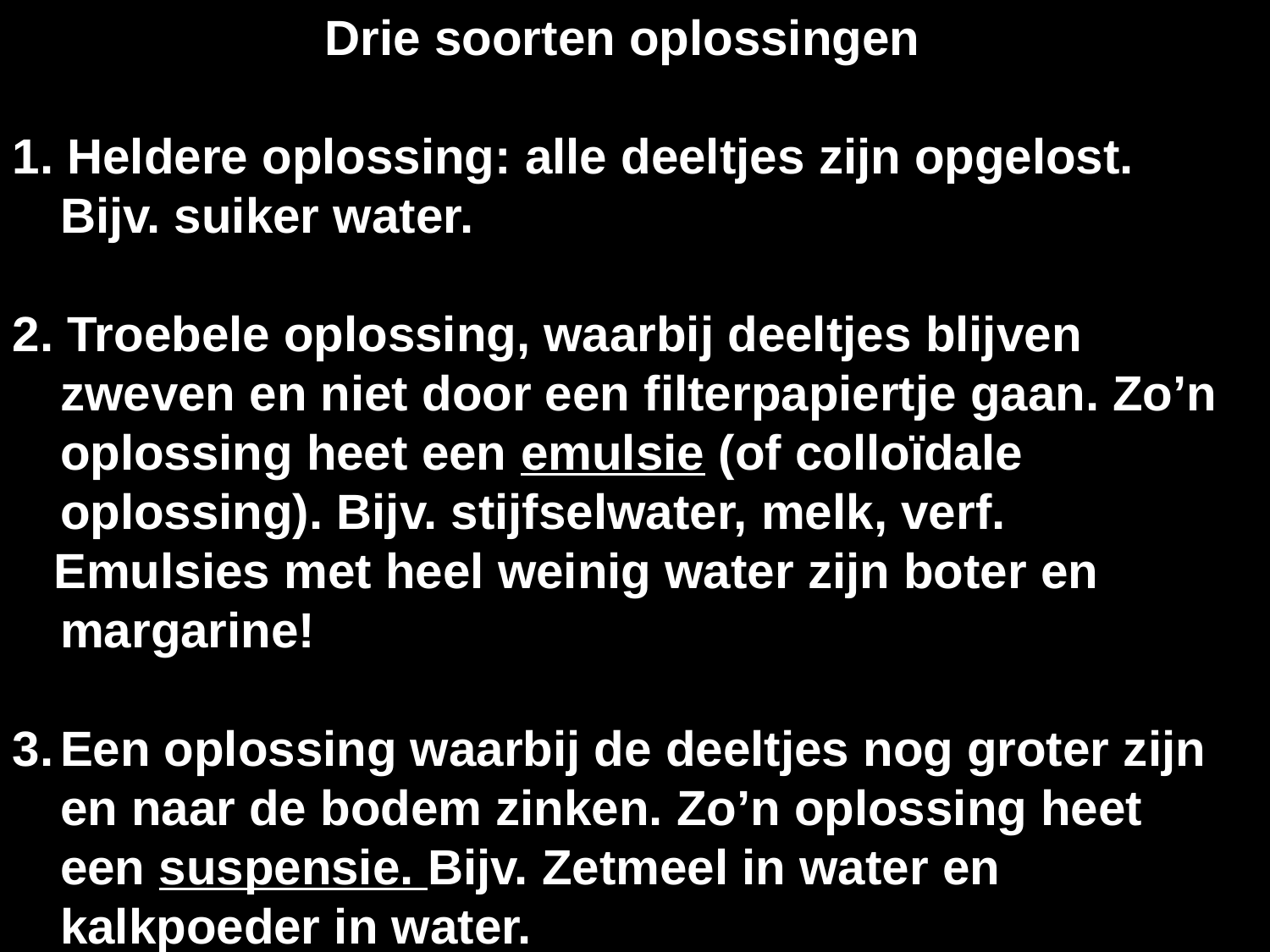

Drie soorten oplossingen

1. Heldere oplossing: alle deeltjes zijn opgelost. Bijv. suiker water.

2. Troebele oplossing, waarbij deeltjes blijven zweven en niet door een filterpapiertje gaan. Zo’n oplossing heet een emulsie (of colloïdale oplossing). Bijv. stijfselwater, melk, verf.
   Emulsies met heel weinig water zijn boter en margarine!

3.	Een oplossing waarbij de deeltjes nog groter zijn en naar de bodem zinken. Zo’n oplossing heet een suspensie. Bijv. Zetmeel in water en kalkpoeder in water.